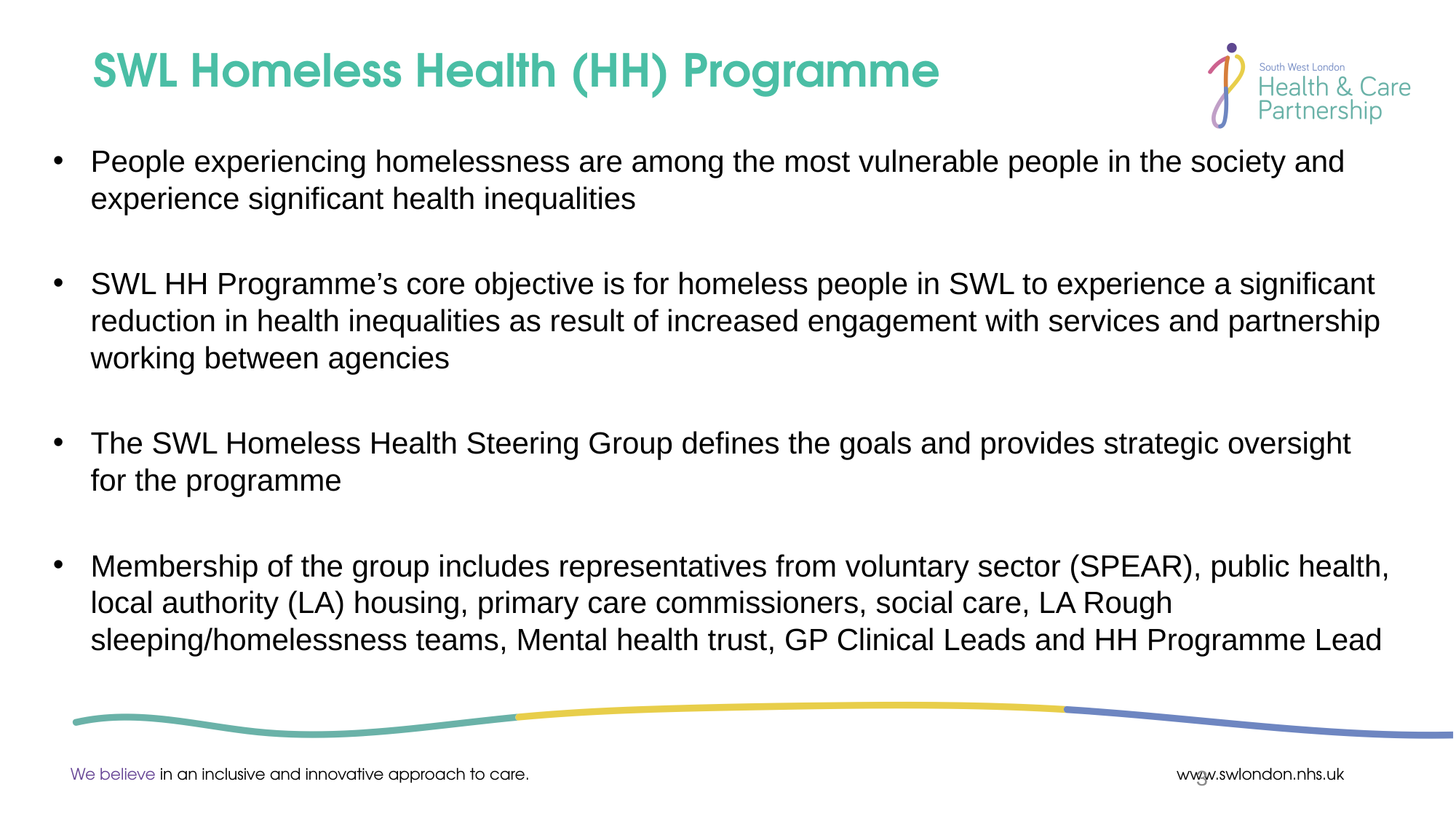

SWL Homeless Health (HH) Programme
People experiencing homelessness are among the most vulnerable people in the society and experience significant health inequalities

SWL HH Programme’s core objective is for homeless people in SWL to experience a significant reduction in health inequalities as result of increased engagement with services and partnership working between agencies

The SWL Homeless Health Steering Group defines the goals and provides strategic oversight for the programme

Membership of the group includes representatives from voluntary sector (SPEAR), public health, local authority (LA) housing, primary care commissioners, social care, LA Rough sleeping/homelessness teams, Mental health trust, GP Clinical Leads and HH Programme Lead

3